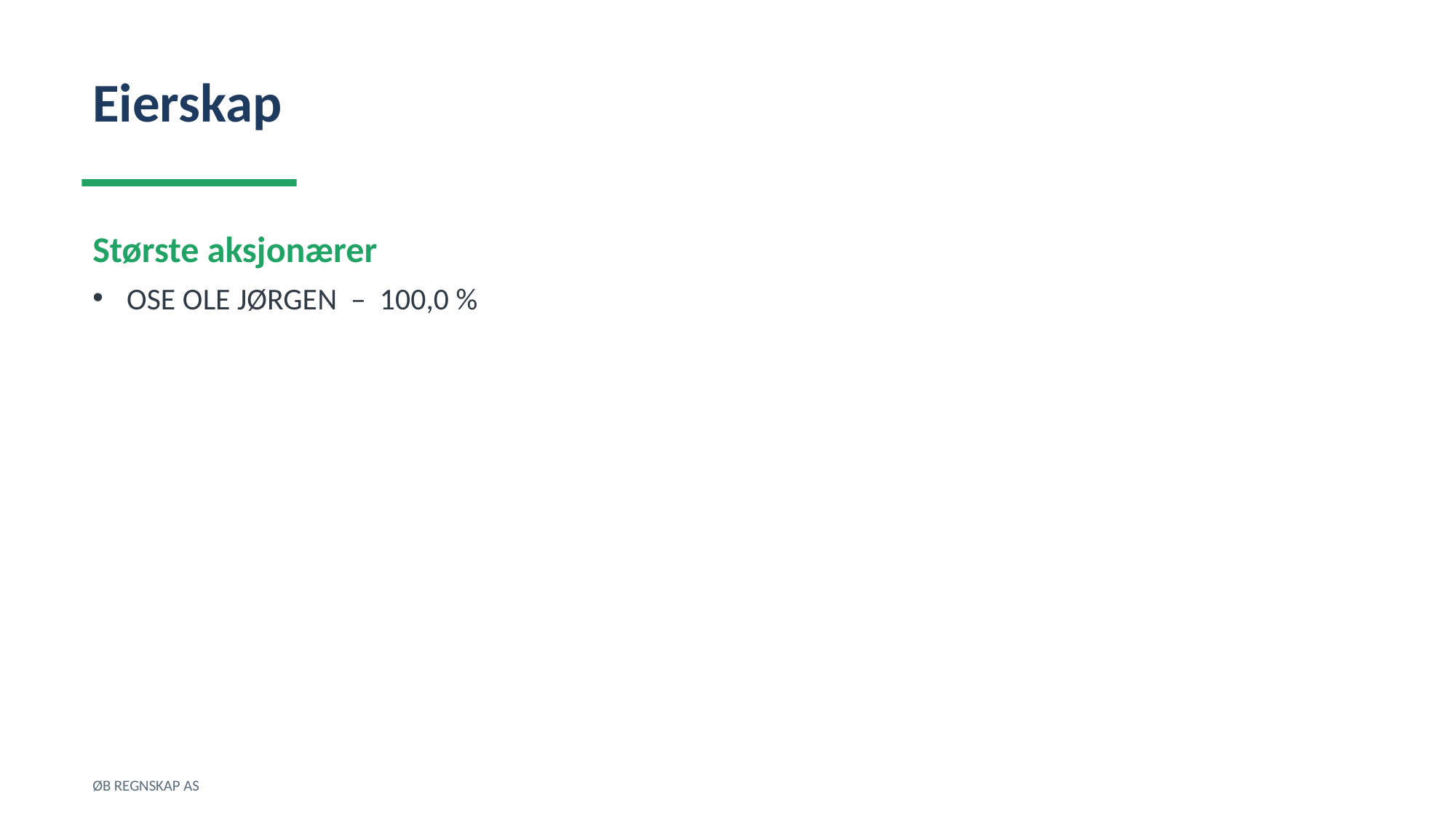

Eierskap

Største aksjonærer
OSE OLE JØRGEN  –  100,0 %
ØB REGNSKAP AS